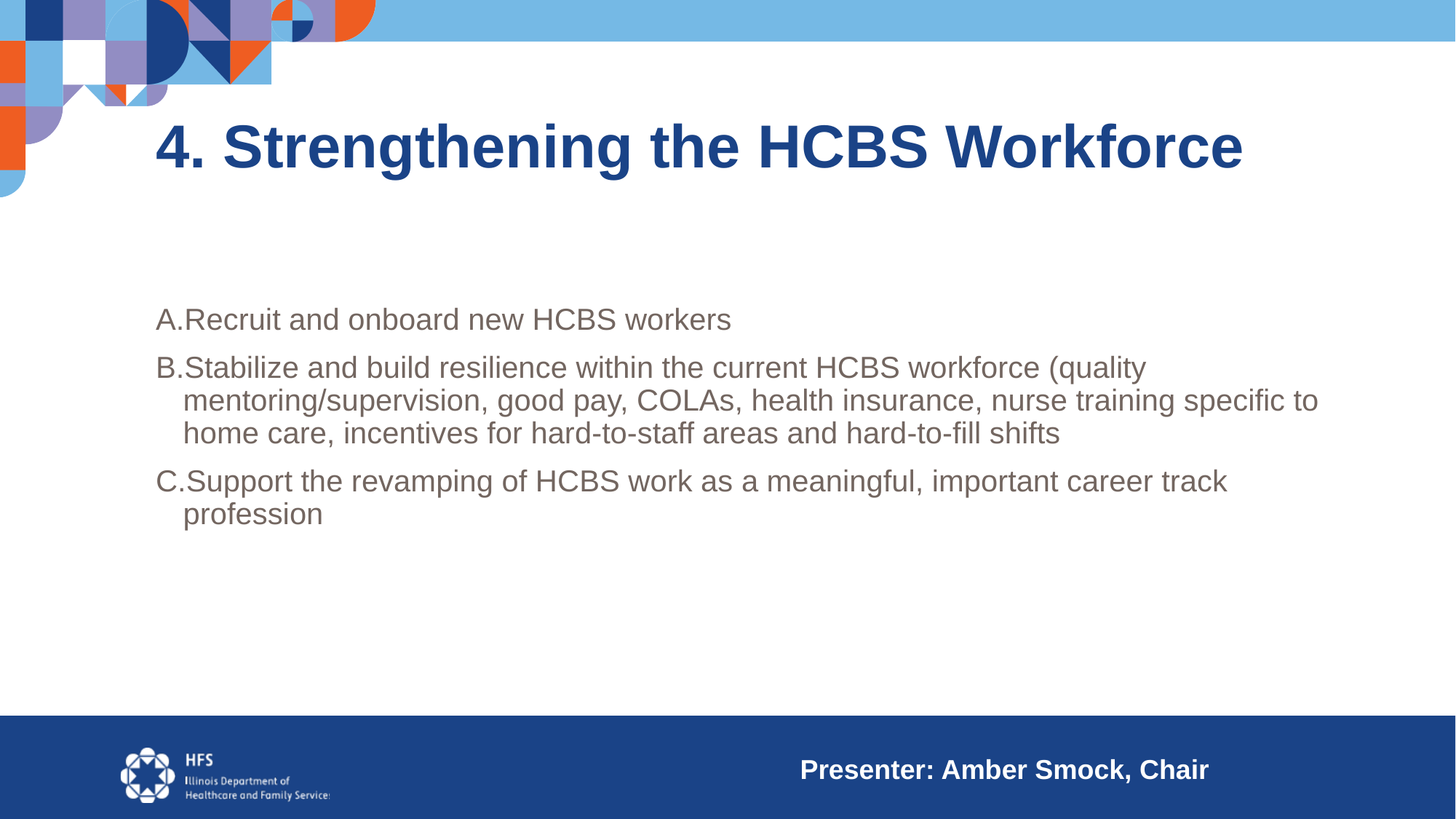

# 4. Strengthening the HCBS Workforce
Recruit and onboard new HCBS workers
Stabilize and build resilience within the current HCBS workforce (quality mentoring/supervision, good pay, COLAs, health insurance, nurse training specific to home care, incentives for hard-to-staff areas and hard-to-fill shifts
Support the revamping of HCBS work as a meaningful, important career track profession
                  Presenter: Amber Smock, Chair